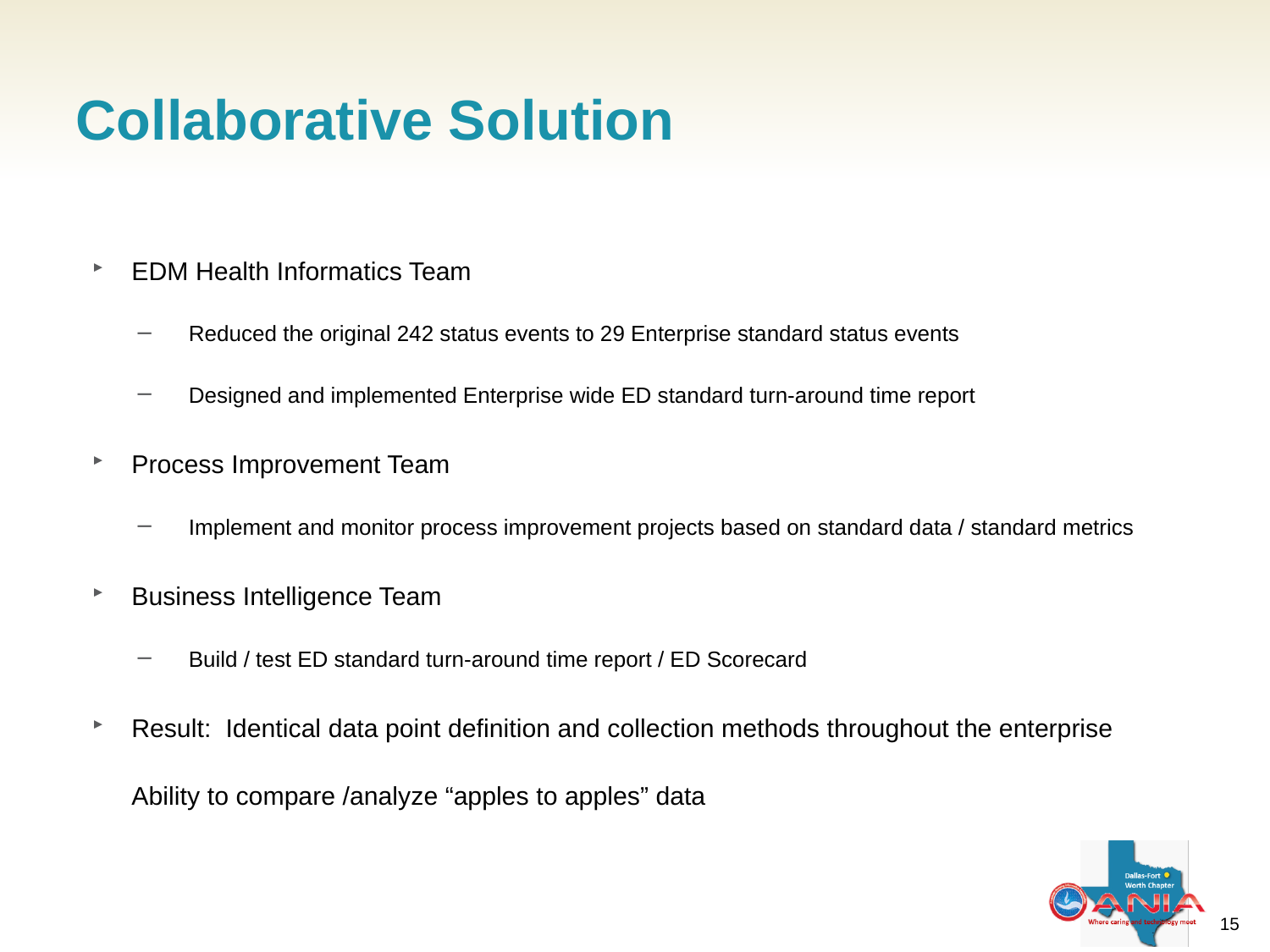

# Collaborative Solution
EDM Health Informatics Team
Reduced the original 242 status events to 29 Enterprise standard status events
Designed and implemented Enterprise wide ED standard turn-around time report
Process Improvement Team
Implement and monitor process improvement projects based on standard data / standard metrics
Business Intelligence Team
Build / test ED standard turn-around time report / ED Scorecard
Result:  Identical data point definition and collection methods throughout the enterprise  Ability to compare /analyze “apples to apples” data
15